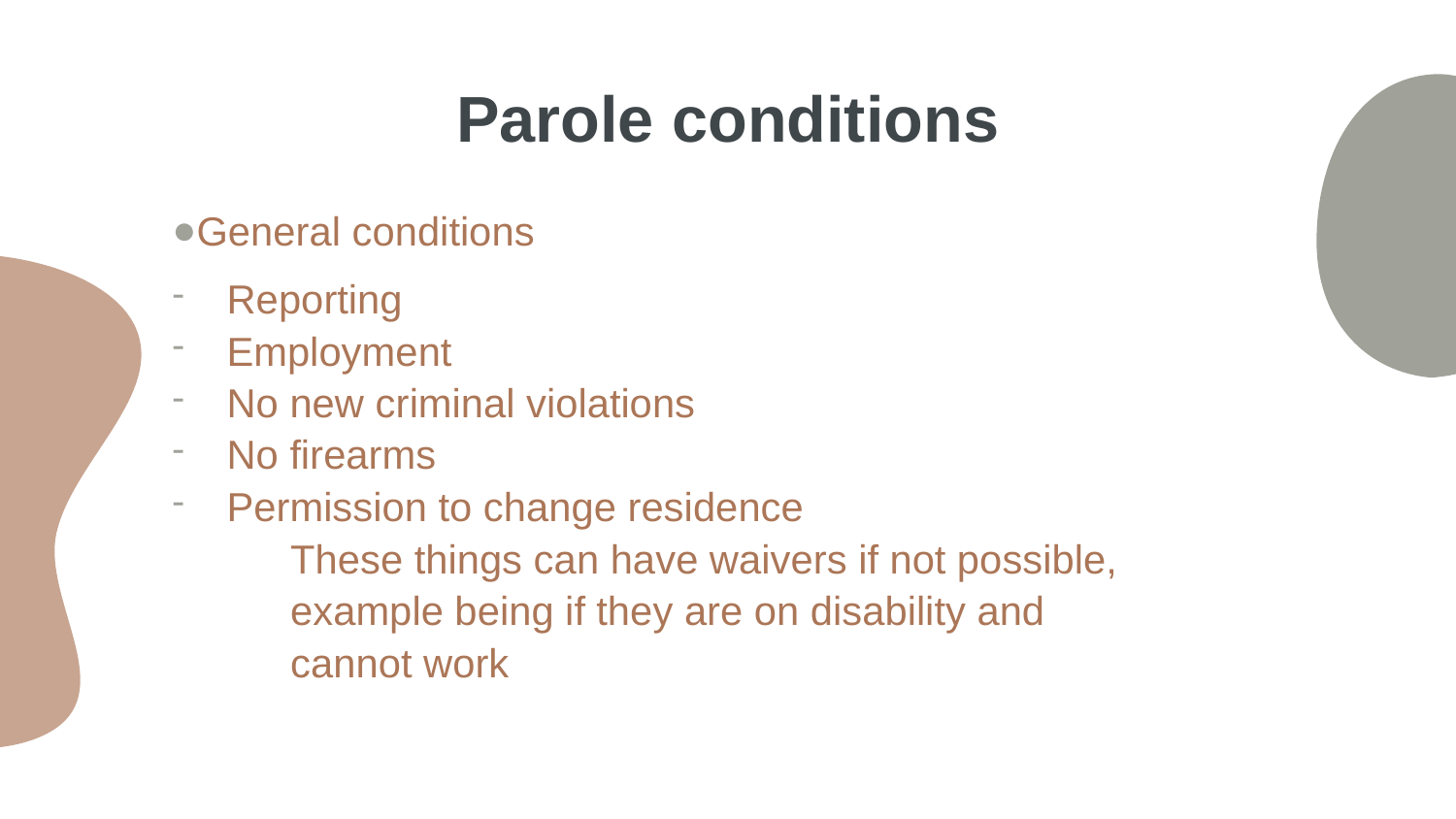

# Parole conditions
General conditions
Reporting
Employment
No new criminal violations
No firearms
Permission to change residence
These things can have waivers if not possible, example being if they are on disability and cannot work